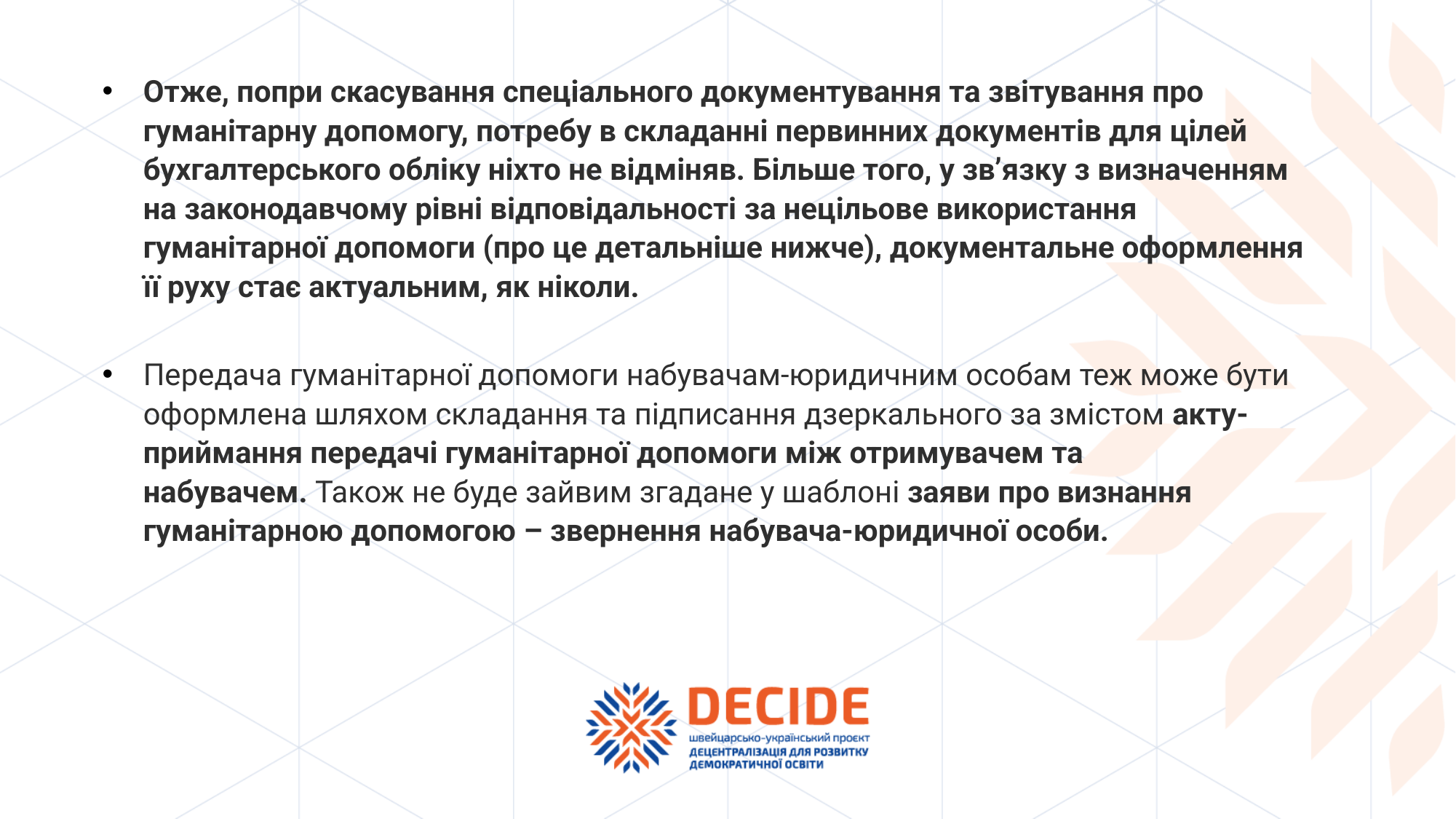

Отже, попри скасування спеціального документування та звітування про гуманітарну допомогу, потребу в складанні первинних документів для цілей бухгалтерського обліку ніхто не відміняв. Більше того, у зв’язку з визначенням на законодавчому рівні відповідальності за нецільове використання гуманітарної допомоги (про це детальніше нижче), документальне оформлення її руху стає актуальним, як ніколи.
Передача гуманітарної допомоги набувачам-юридичним особам теж може бути оформлена шляхом складання та підписання дзеркального за змістом акту-приймання передачі гуманітарної допомоги між отримувачем та набувачем. Також не буде зайвим згадане у шаблоні заяви про визнання гуманітарною допомогою – звернення набувача-юридичної особи.